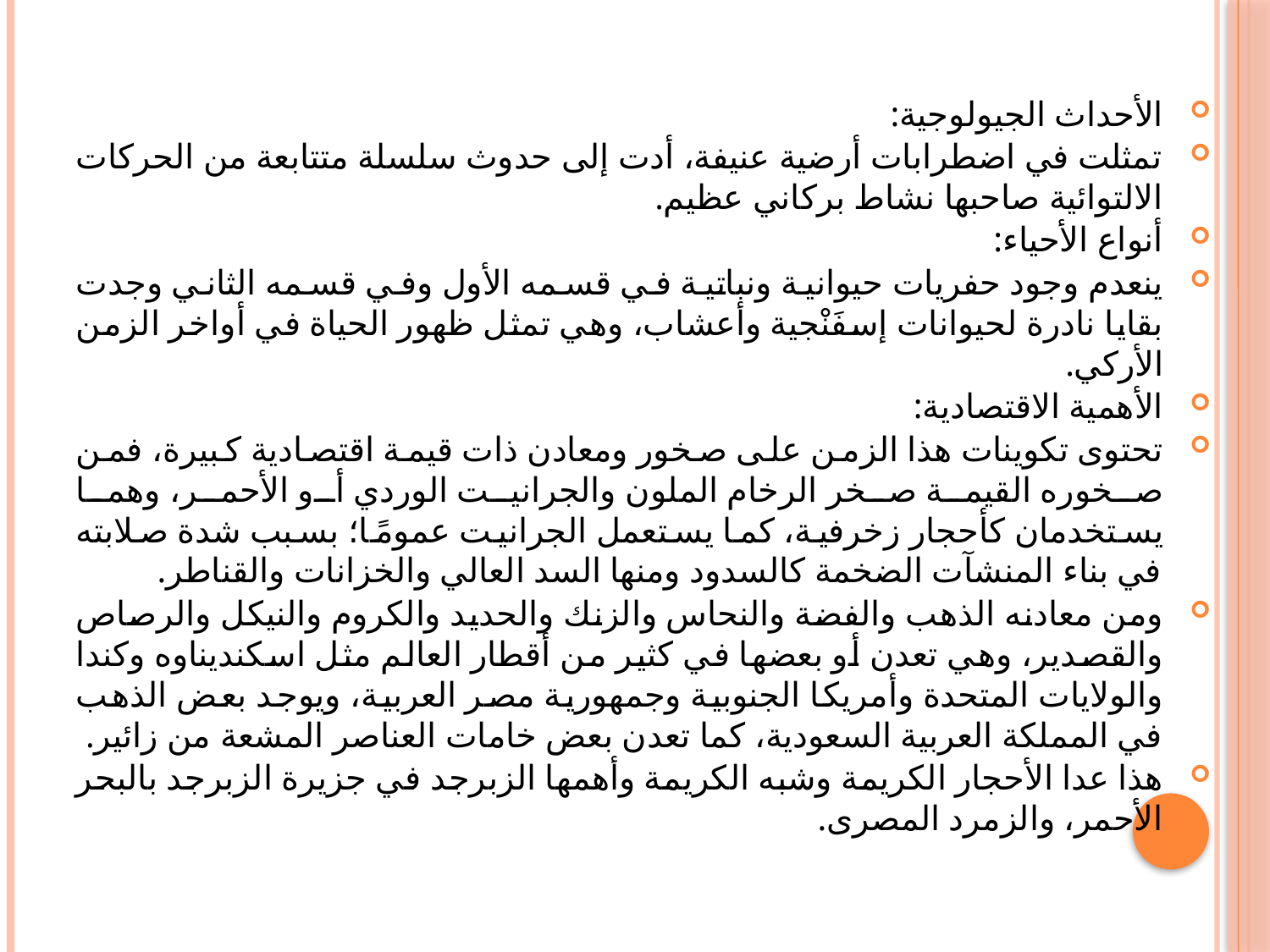

#
الأحداث الجيولوجية:
تمثلت في اضطرابات أرضية عنيفة، أدت إلى حدوث سلسلة متتابعة من الحركات الالتوائية صاحبها نشاط بركاني عظيم.
أنواع الأحياء:
ينعدم وجود حفريات حيوانية ونباتية في قسمه الأول وفي قسمه الثاني وجدت بقايا نادرة لحيوانات إسفَنْجية وأعشاب، وهي تمثل ظهور الحياة في أواخر الزمن الأركي.
الأهمية الاقتصادية:
تحتوى تكوينات هذا الزمن على صخور ومعادن ذات قيمة اقتصادية كبيرة، فمن صخوره القيمة صخر الرخام الملون والجرانيت الوردي أو الأحمر، وهما يستخدمان كأحجار زخرفية، كما يستعمل الجرانيت عمومًا؛ بسبب شدة صلابته في بناء المنشآت الضخمة كالسدود ومنها السد العالي والخزانات والقناطر.
ومن معادنه الذهب والفضة والنحاس والزنك والحديد والكروم والنيكل والرصاص والقصدير، وهي تعدن أو بعضها في كثير من أقطار العالم مثل اسكنديناوه وكندا والولايات المتحدة وأمريكا الجنوبية وجمهورية مصر العربية، ويوجد بعض الذهب في المملكة العربية السعودية، كما تعدن بعض خامات العناصر المشعة من زائير.
هذا عدا الأحجار الكريمة وشبه الكريمة وأهمها الزبرجد في جزيرة الزبرجد بالبحر الأحمر، والزمرد المصرى.